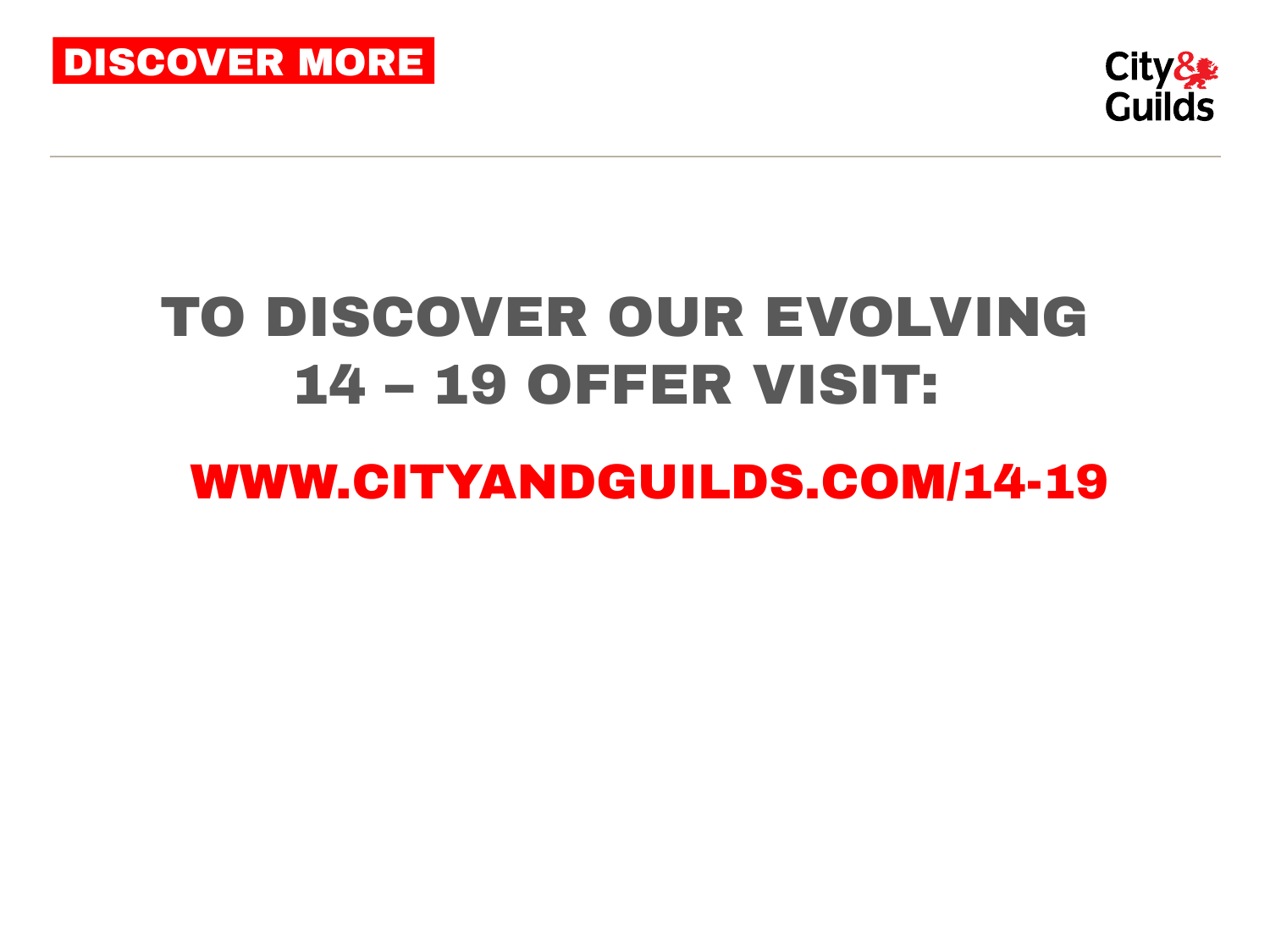

DISCOVER MORE
TO DISCOVER OUR EVOLVING 14 – 19 OFFER VISIT:
WWW.CITYANDGUILDS.COM/14-19